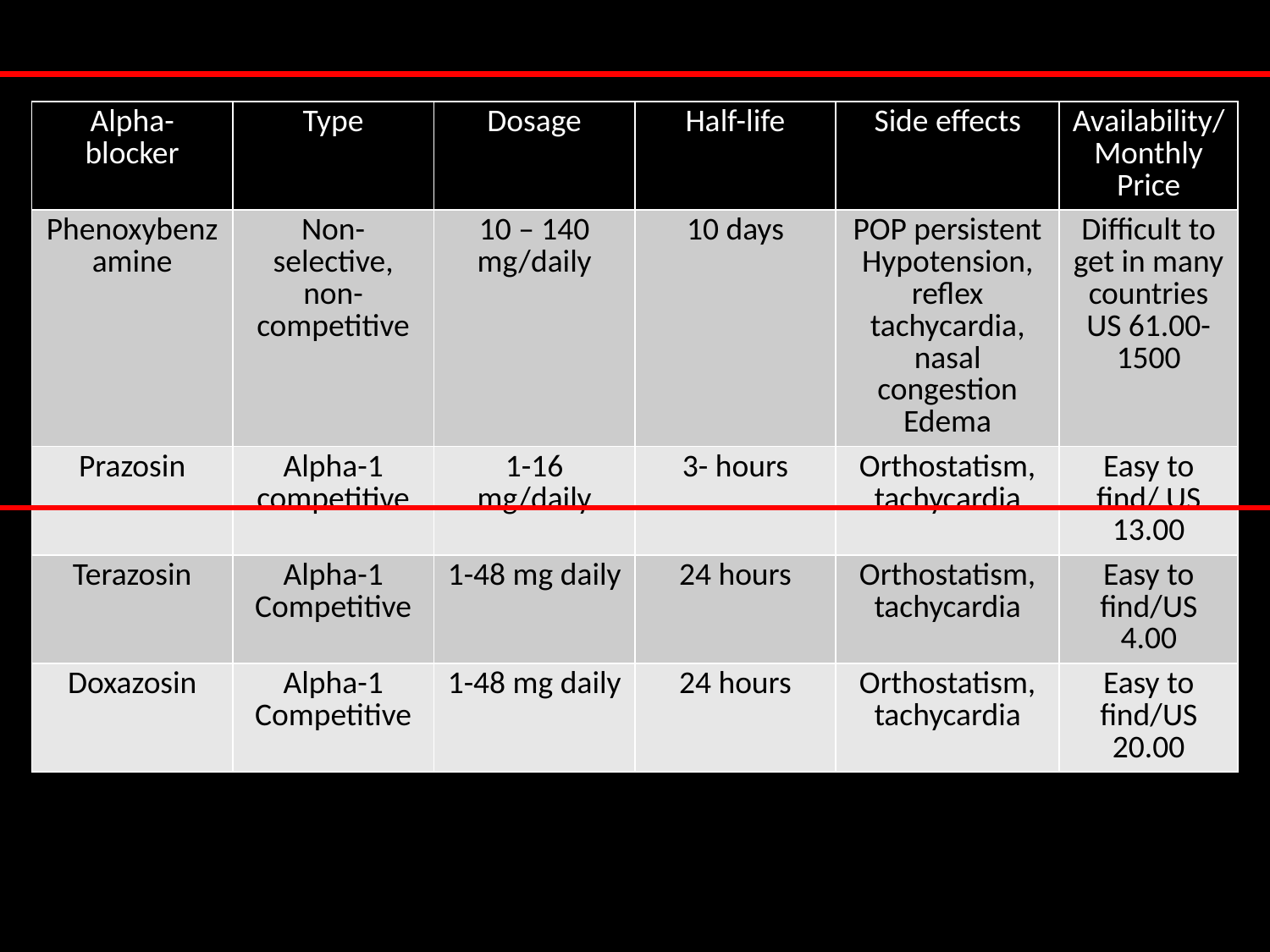

| Alpha-blocker | Type | Dosage | Half-life | Side effects | Availability/ Monthly Price |
| --- | --- | --- | --- | --- | --- |
| Phenoxybenzamine | Non-selective, non-competitive | 10 – 140 mg/daily | 10 days | POP persistent Hypotension, reflex tachycardia, nasal congestion Edema | Difficult to get in many countries US 61.00- 1500 |
| Prazosin | Alpha-1 competitive | 1-16 mg/daily | 3- hours | Orthostatism, tachycardia | Easy to find/ US 13.00 |
| Terazosin | Alpha-1 Competitive | 1-48 mg daily | 24 hours | Orthostatism, tachycardia | Easy to find/US 4.00 |
| Doxazosin | Alpha-1 Competitive | 1-48 mg daily | 24 hours | Orthostatism, tachycardia | Easy to find/US 20.00 |